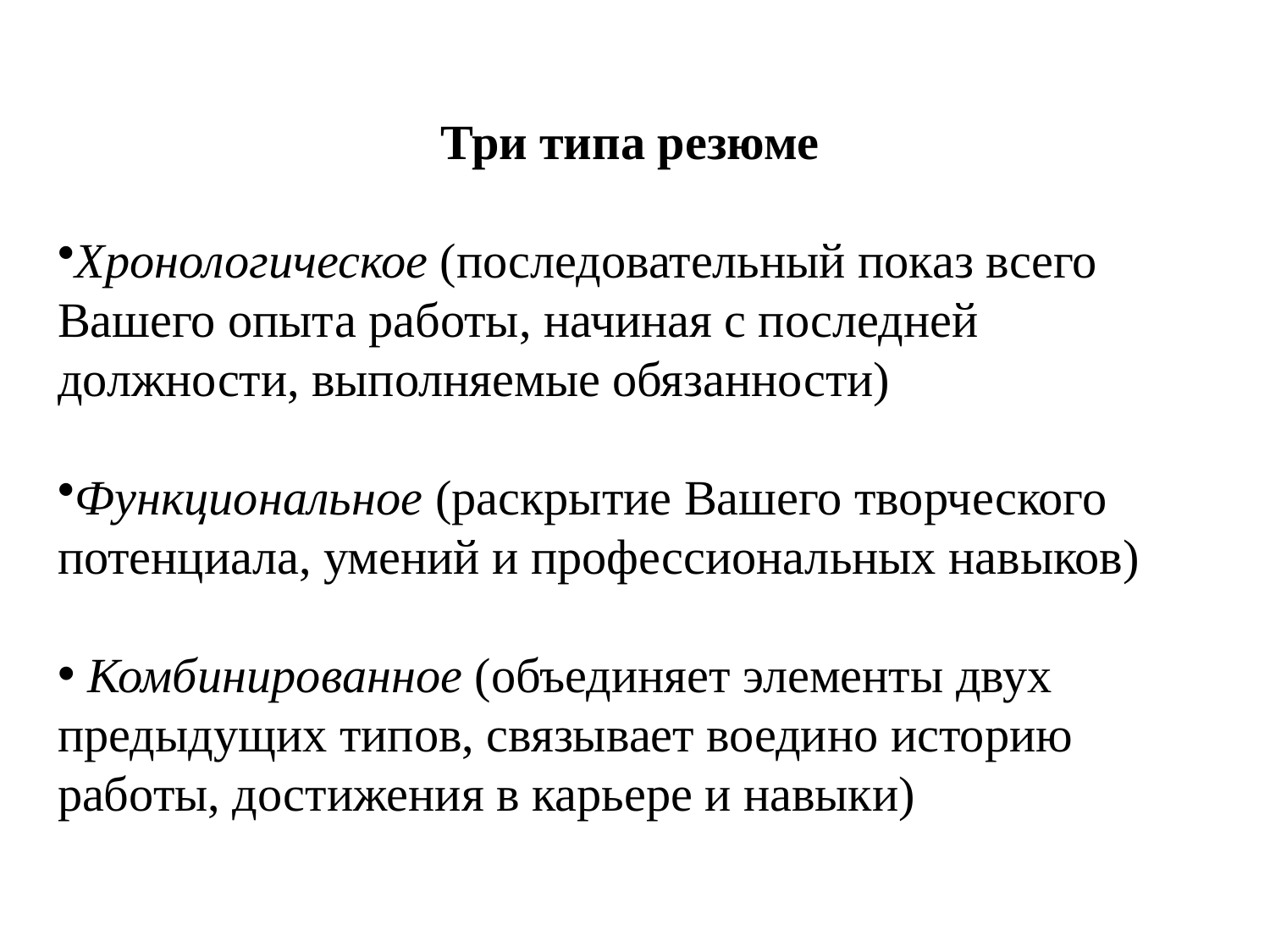

Три типа резюме

Хронологическое (последовательный показ всего Вашего опыта работы, начиная с последней должности, выполняемые обязанности)

Функциональное (раскрытие Вашего творческого потенциала, умений и профессиональных навыков)

 Комбинированное (объединяет элементы двух предыдущих типов, связывает воедино историю работы, достижения в карьере и навыки)